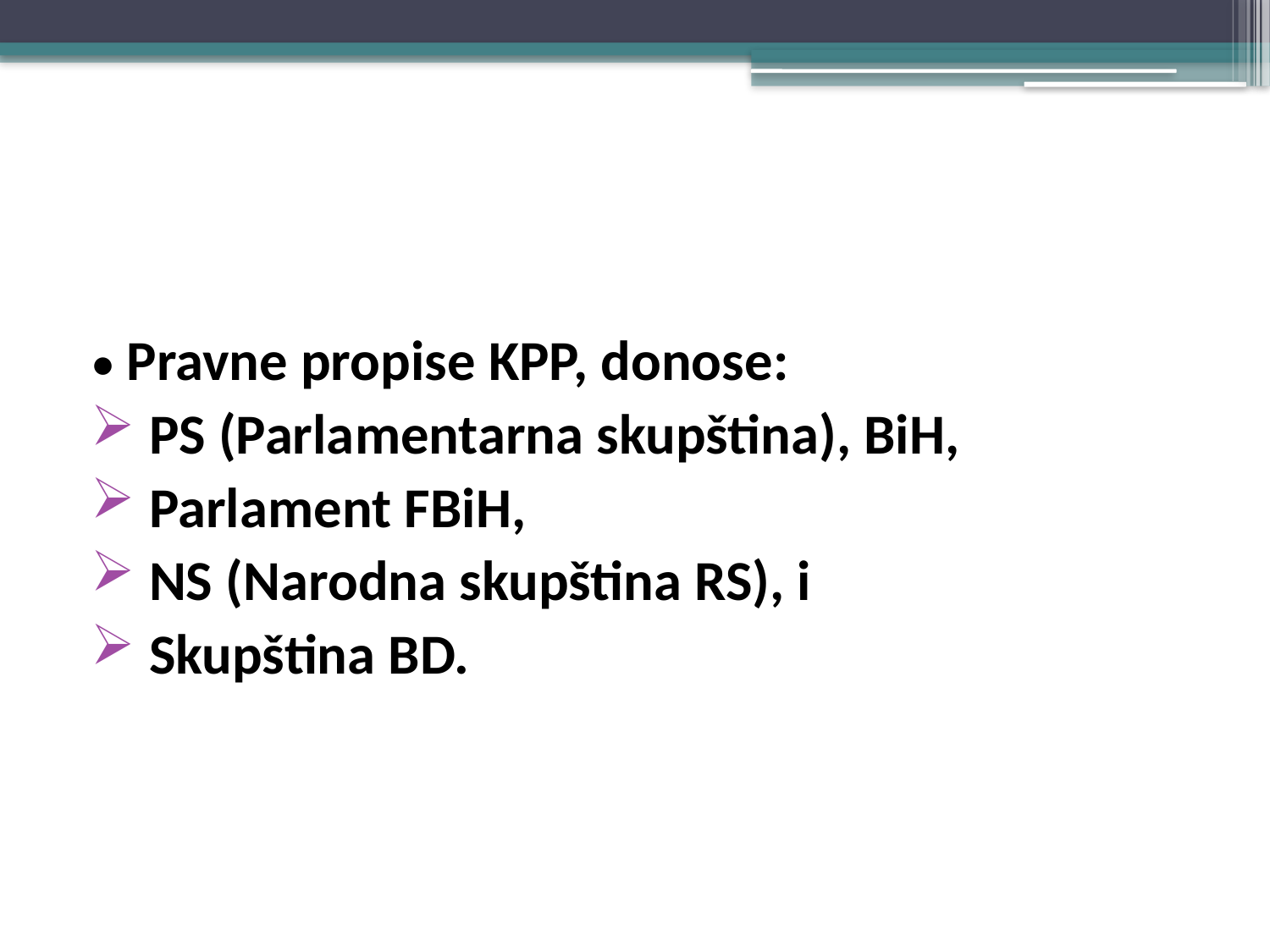

#
•	Pravne propise KPP, donose:
 PS (Parlamentarna skupština), BiH,
 Parlament FBiH,
 NS (Narodna skupština RS), i
 Skupština BD.